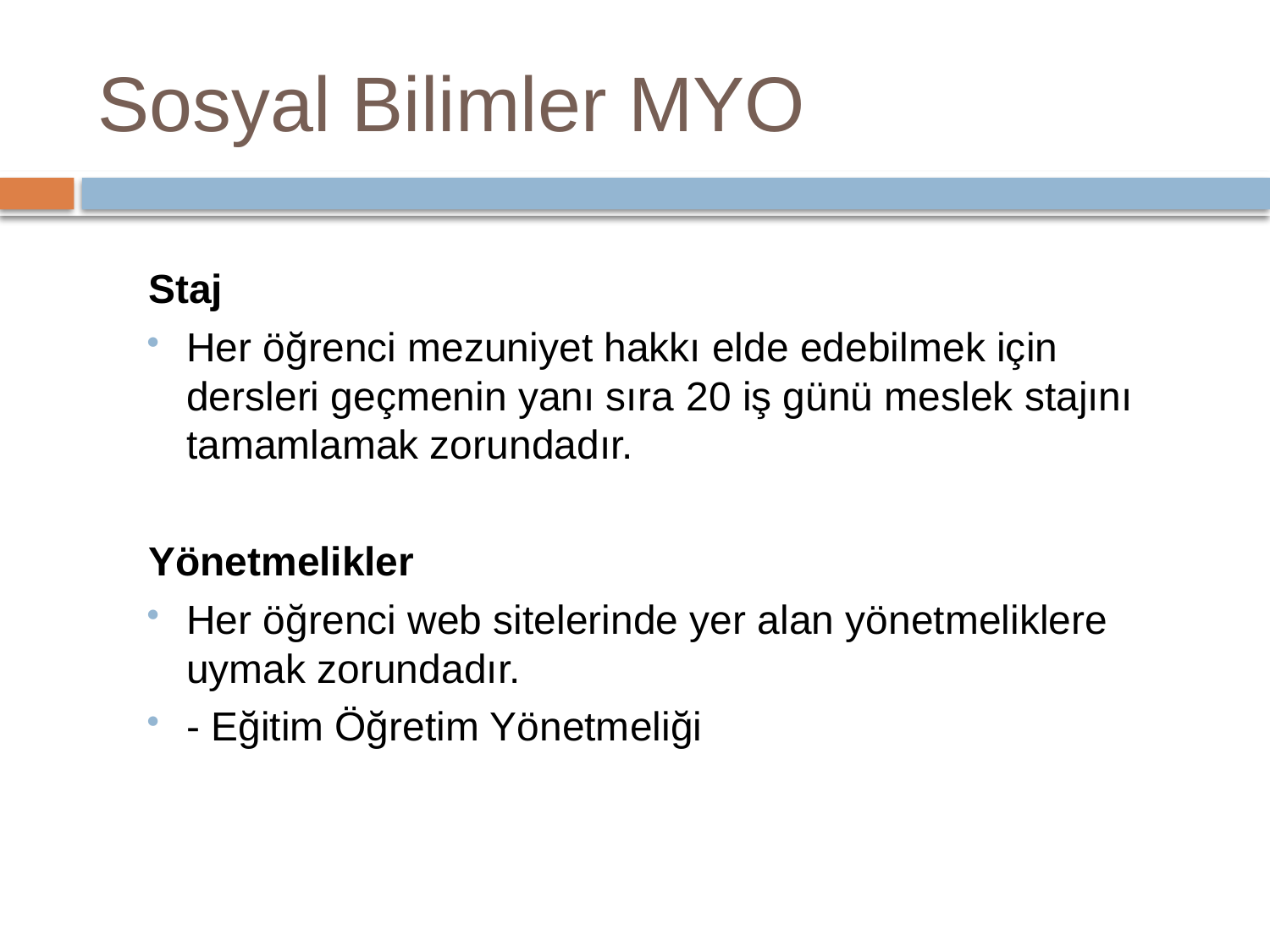

# Sosyal Bilimler MYO
Staj
Her öğrenci mezuniyet hakkı elde edebilmek için dersleri geçmenin yanı sıra 20 iş günü meslek stajını tamamlamak zorundadır.

Yönetmelikler
Her öğrenci web sitelerinde yer alan yönetmeliklere uymak zorundadır.
- Eğitim Öğretim Yönetmeliği